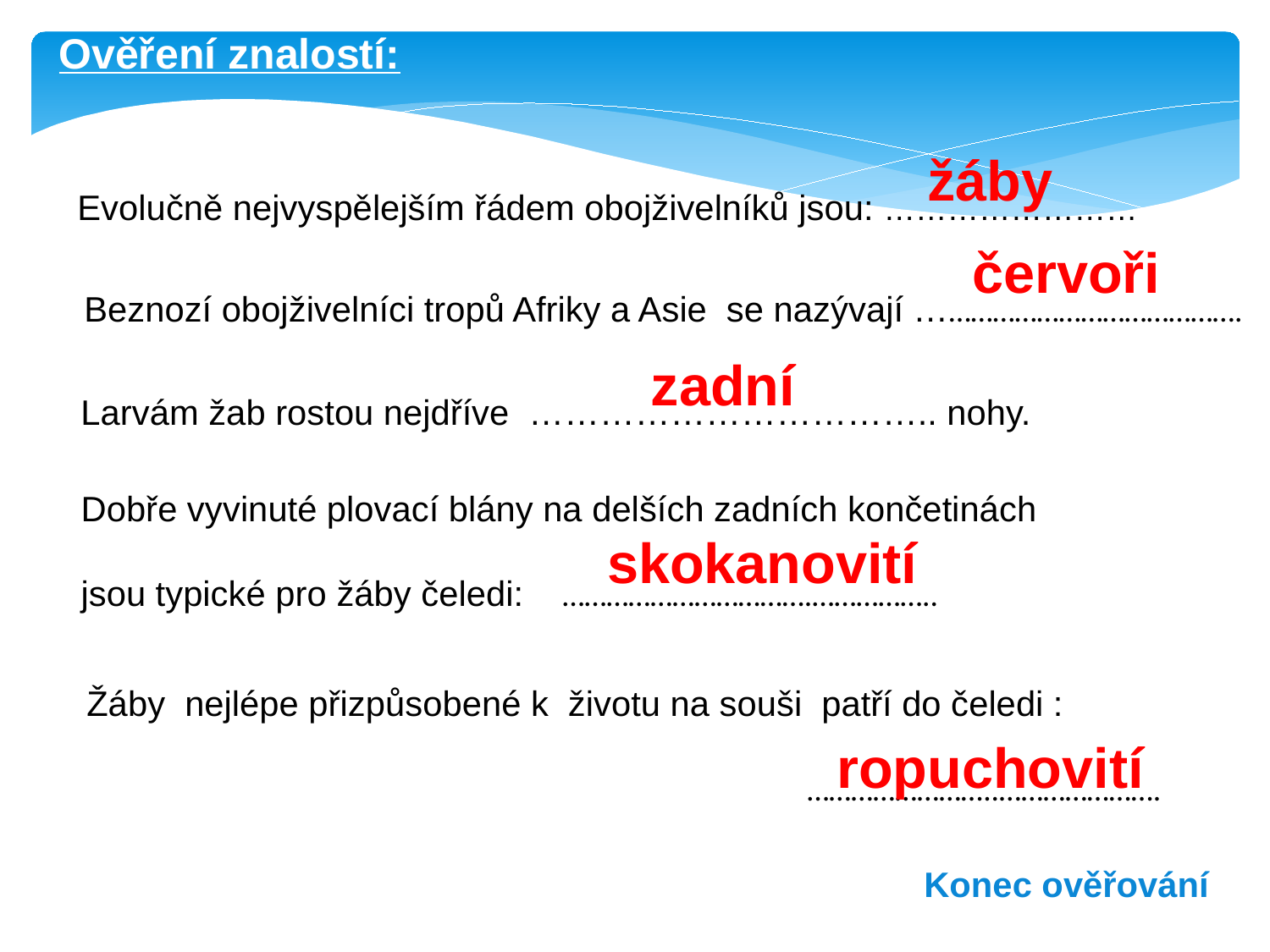

Ověření znalostí:
žáby
Evolučně nejvyspělejším řádem obojživelníků jsou: ……………………
červoři
Beznozí obojživelníci tropů Afriky a Asie  se nazývají …………………………………….
zadní
Larvám žab rostou nejdříve  …………………………….. nohy.
Dobře vyvinuté plovací blány na delších zadních končetinách

jsou typické pro žáby čeledi:    …………………………….……………..
skokanovití
Žáby  nejlépe přizpůsobené k  životu na souši  patří do čeledi :

                                                                          ……………………..………………….
ropuchovití
Konec ověřování